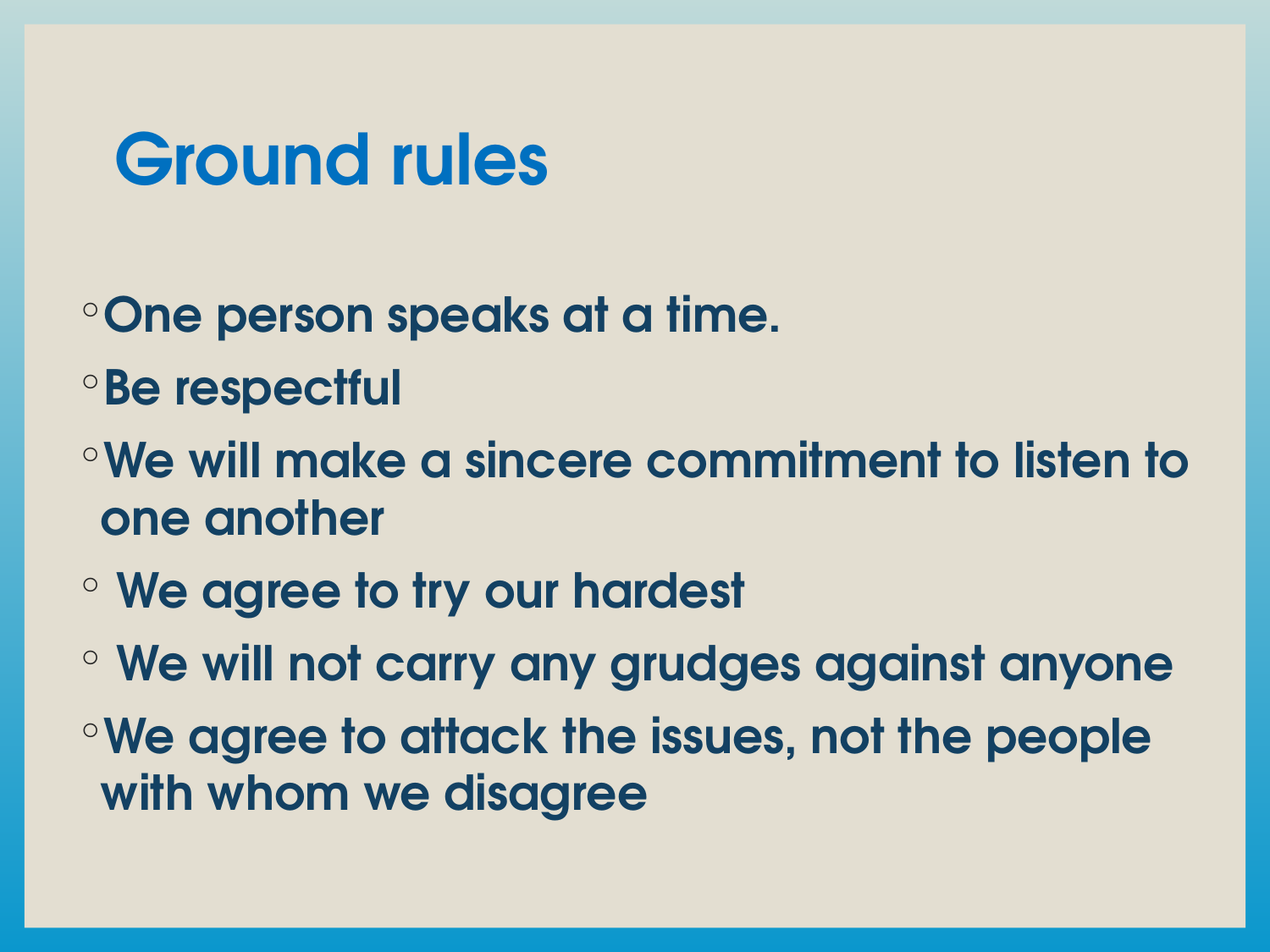

# Ground rules

One person speaks at a time.
Be respectful
We will make a sincere commitment to listen to one another
 We agree to try our hardest
 We will not carry any grudges against anyone
We agree to attack the issues, not the people with whom we disagree